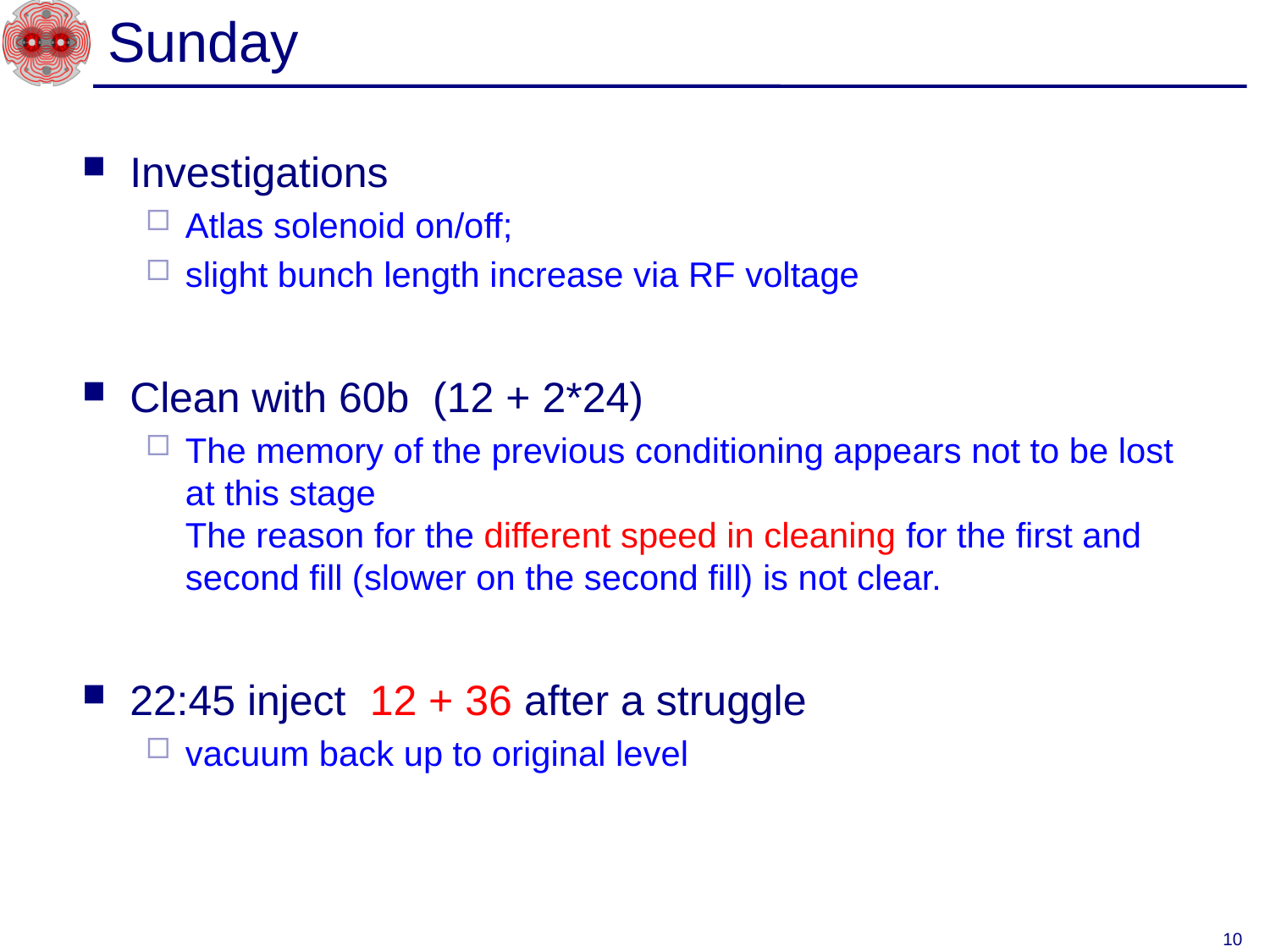

# Sunday
Investigations
Atlas solenoid on/off;
slight bunch length increase via RF voltage

Clean with 60b  (12 + 2*24)
The memory of the previous conditioning appears not to be lost at this stage
The reason for the different speed in cleaning for the first and second fill (slower on the second fill) is not clear.

22:45 inject  12 + 36 after a struggle
vacuum back up to original level

10